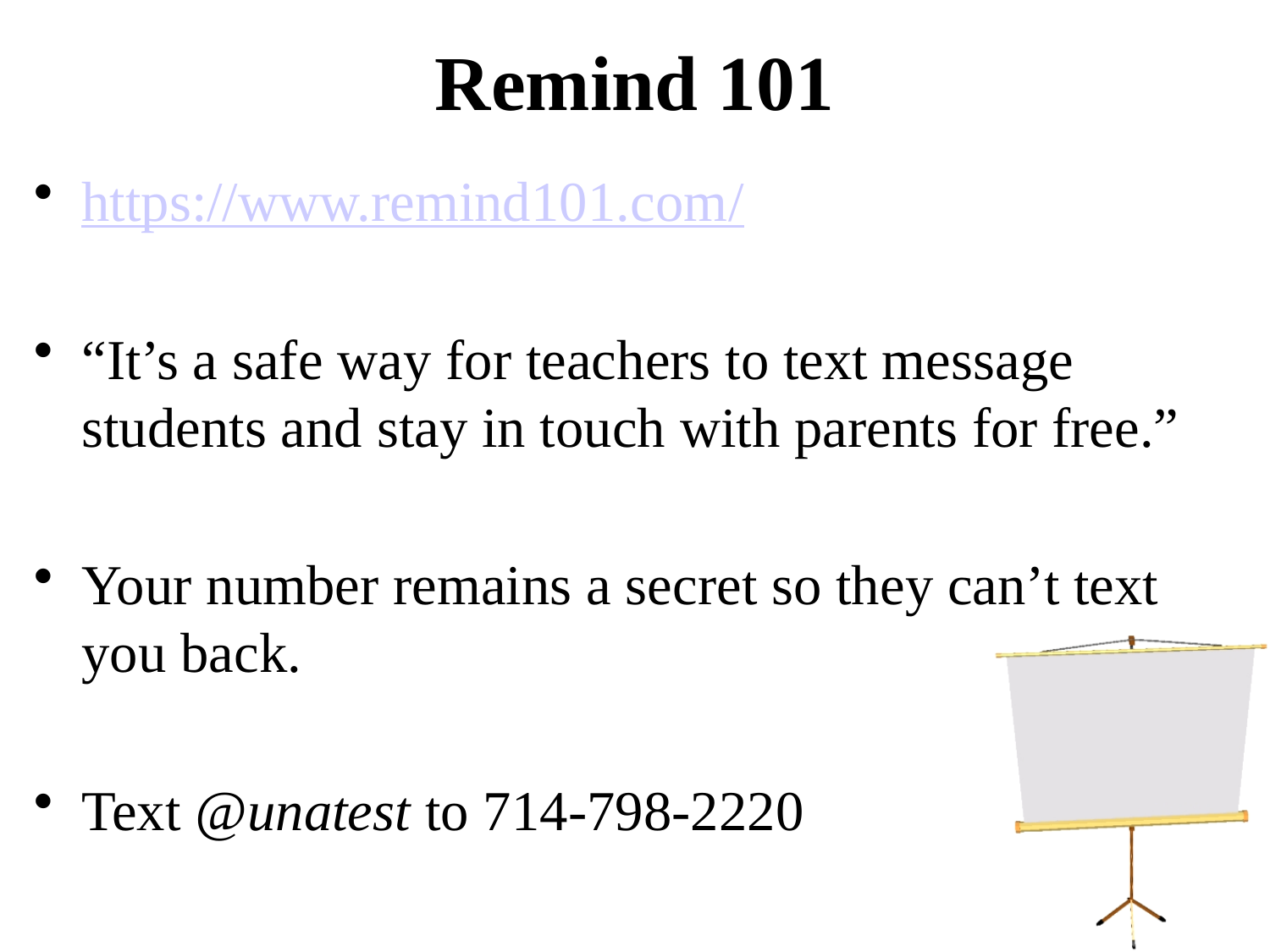

# Remind 101
https://www.remind101.com/

“It’s a safe way for teachers to text message students and stay in touch with parents for free.”

Your number remains a secret so they can’t text you back.

Text @unatest to 714-798-2220